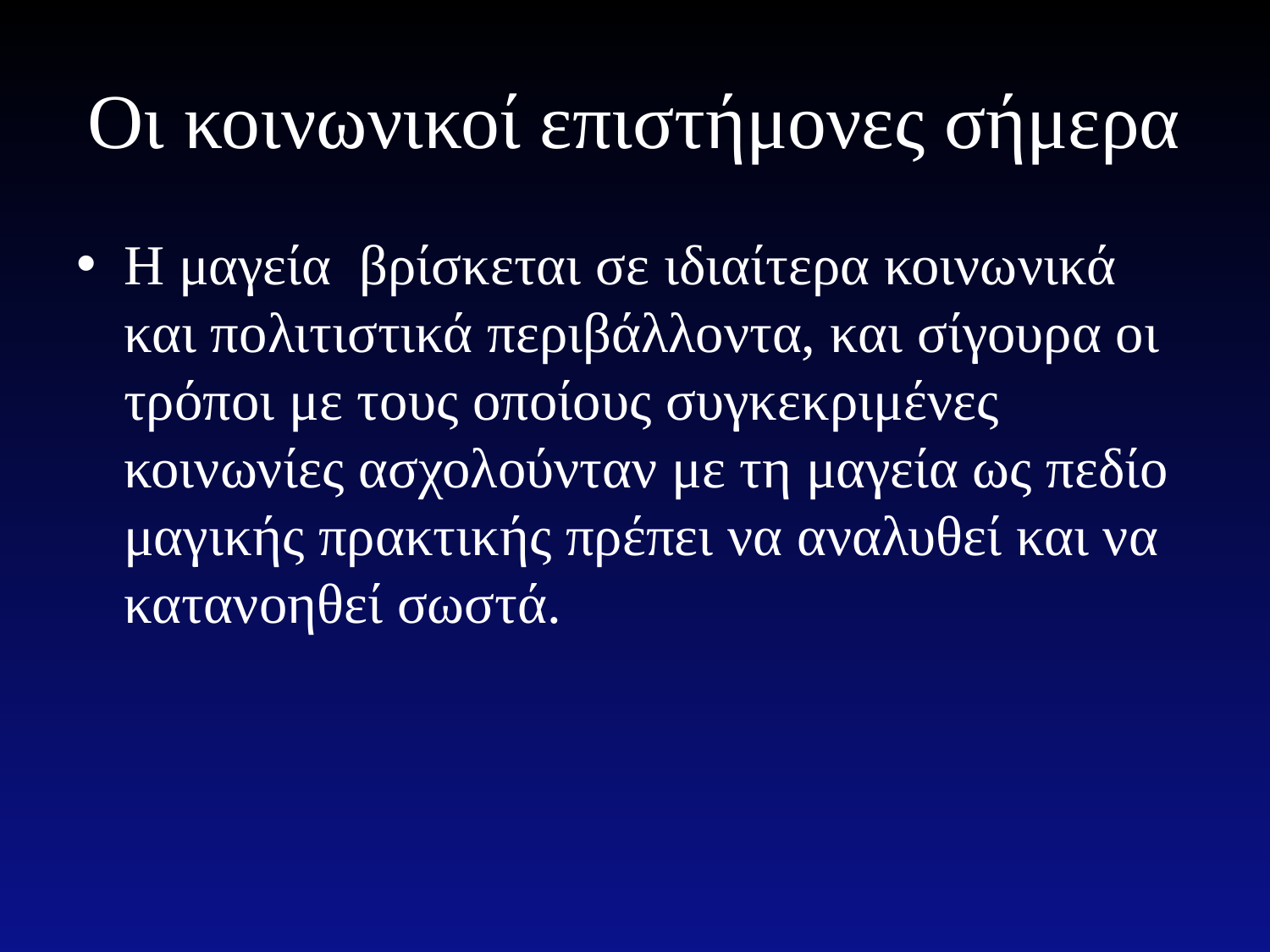

# Οι κοινωνικοί επιστήμονες σήμερα
Η μαγεία  βρίσκεται σε ιδιαίτερα κοινωνικά και πολιτιστικά περιβάλλοντα, και σίγουρα οι τρόποι με τους οποίους συγκεκριμένες κοινωνίες ασχολούνταν με τη μαγεία ως πεδίο μαγικής πρακτικής πρέπει να αναλυθεί και να κατανοηθεί σωστά.